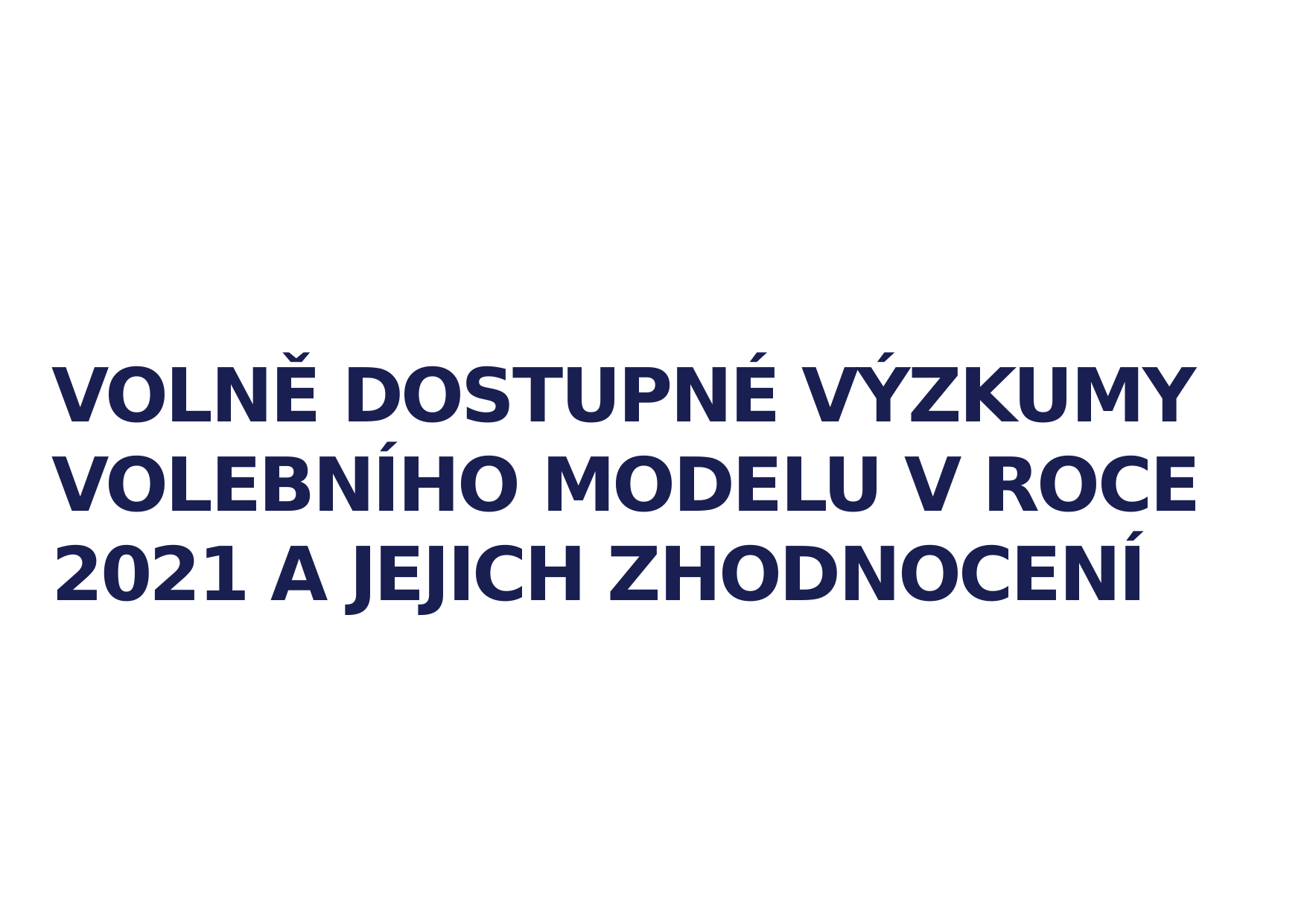

VOLNĚ DOSTUPNÉ VÝZKUMY VOLEBNÍHO MODELU V ROCE 2021 A JEJICH ZHODNOCENÍ